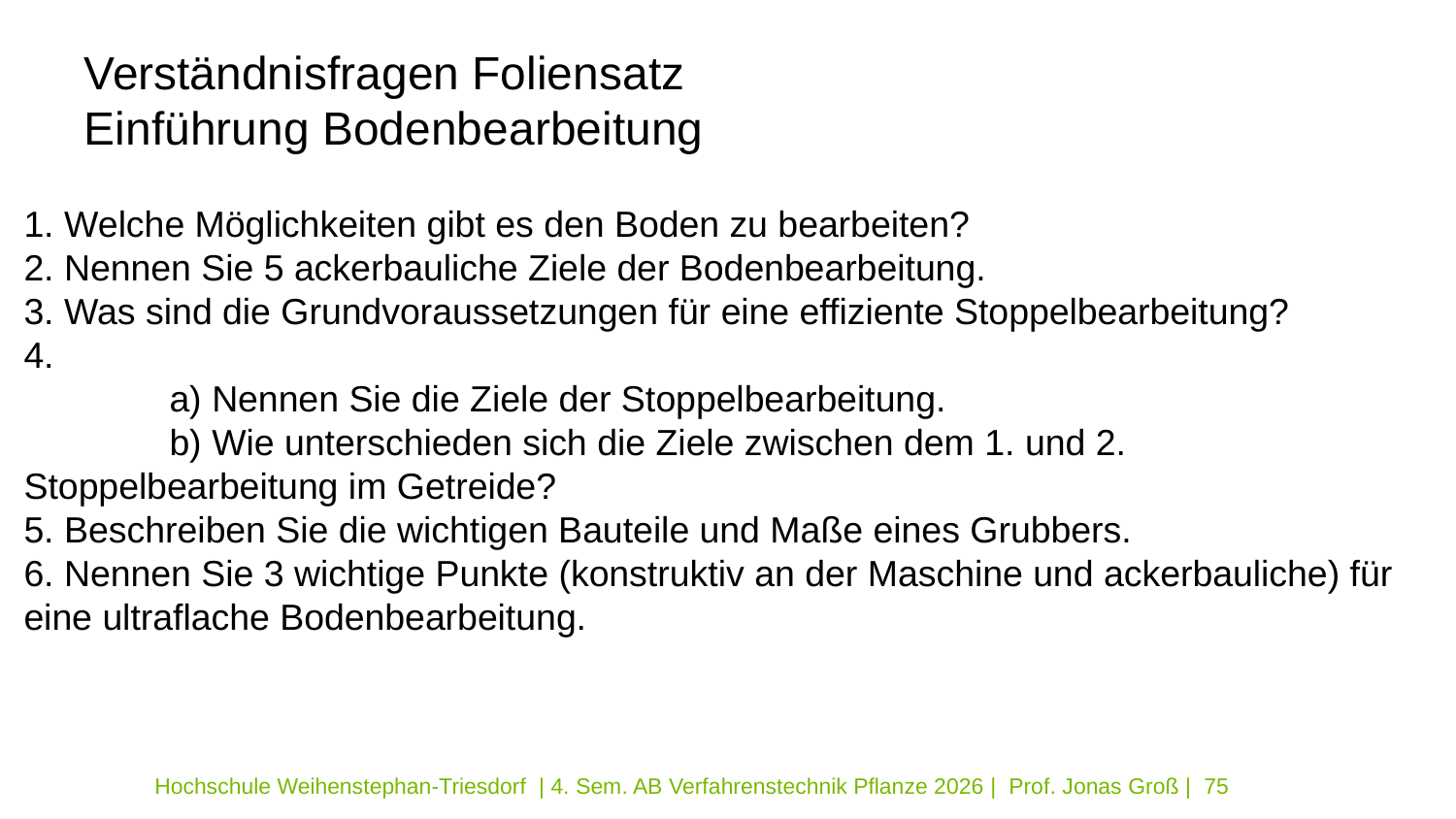

Verständnisfragen Foliensatz
Einführung Bodenbearbeitung

1. Welche Möglichkeiten gibt es den Boden zu bearbeiten?
2. Nennen Sie 5 ackerbauliche Ziele der Bodenbearbeitung.
3. Was sind die Grundvoraussetzungen für eine effiziente Stoppelbearbeitung?
4.
	a) Nennen Sie die Ziele der Stoppelbearbeitung.
	b) Wie unterschieden sich die Ziele zwischen dem 1. und 2. Stoppelbearbeitung im Getreide?
5. Beschreiben Sie die wichtigen Bauteile und Maße eines Grubbers.
6. Nennen Sie 3 wichtige Punkte (konstruktiv an der Maschine und ackerbauliche) für eine ultraflache Bodenbearbeitung.